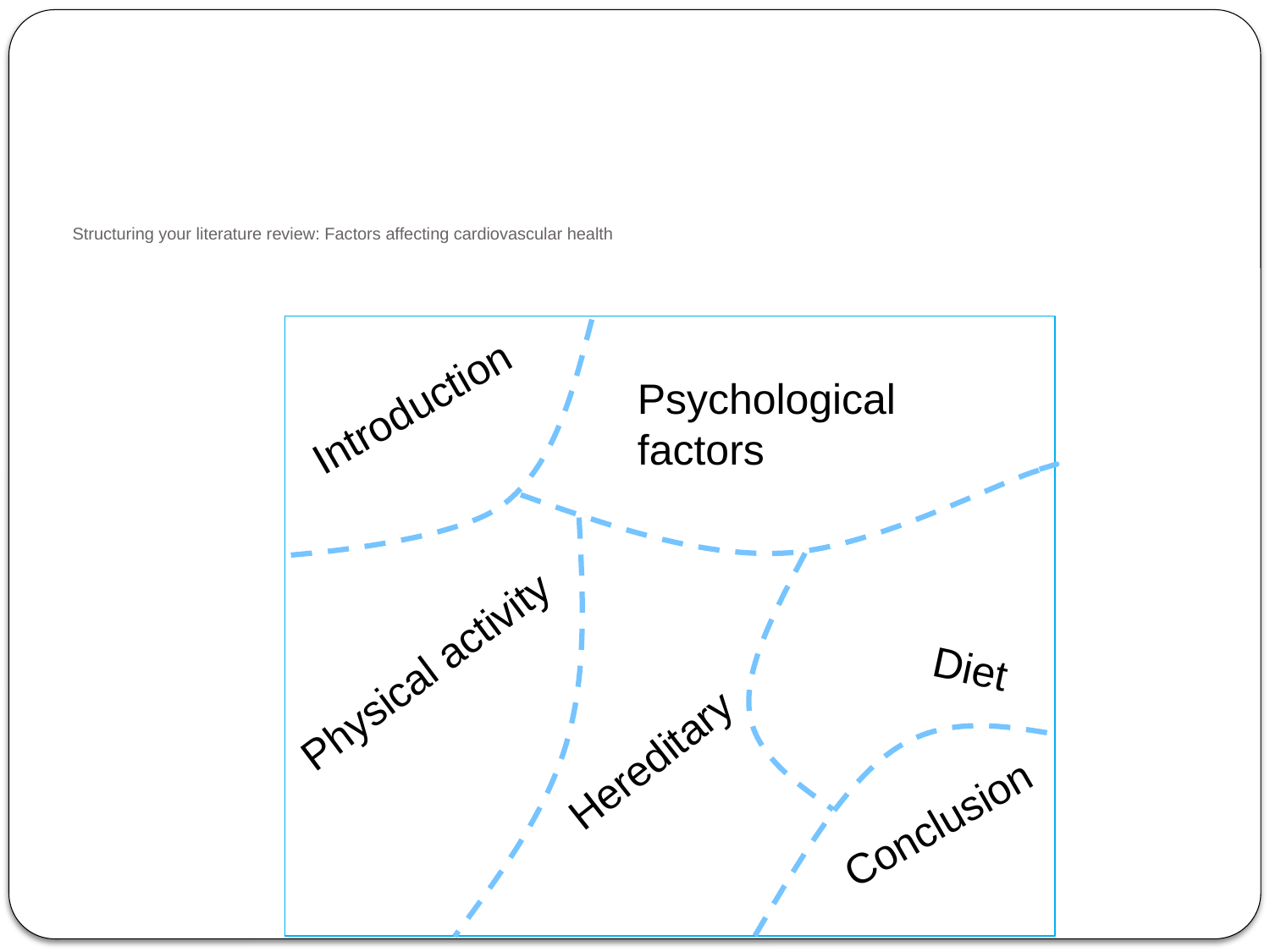

# Structuring your literature review: Factors affecting cardiovascular health

Psychological
factors
Introduction

Diet
Physical activity
Hereditary

Conclusion